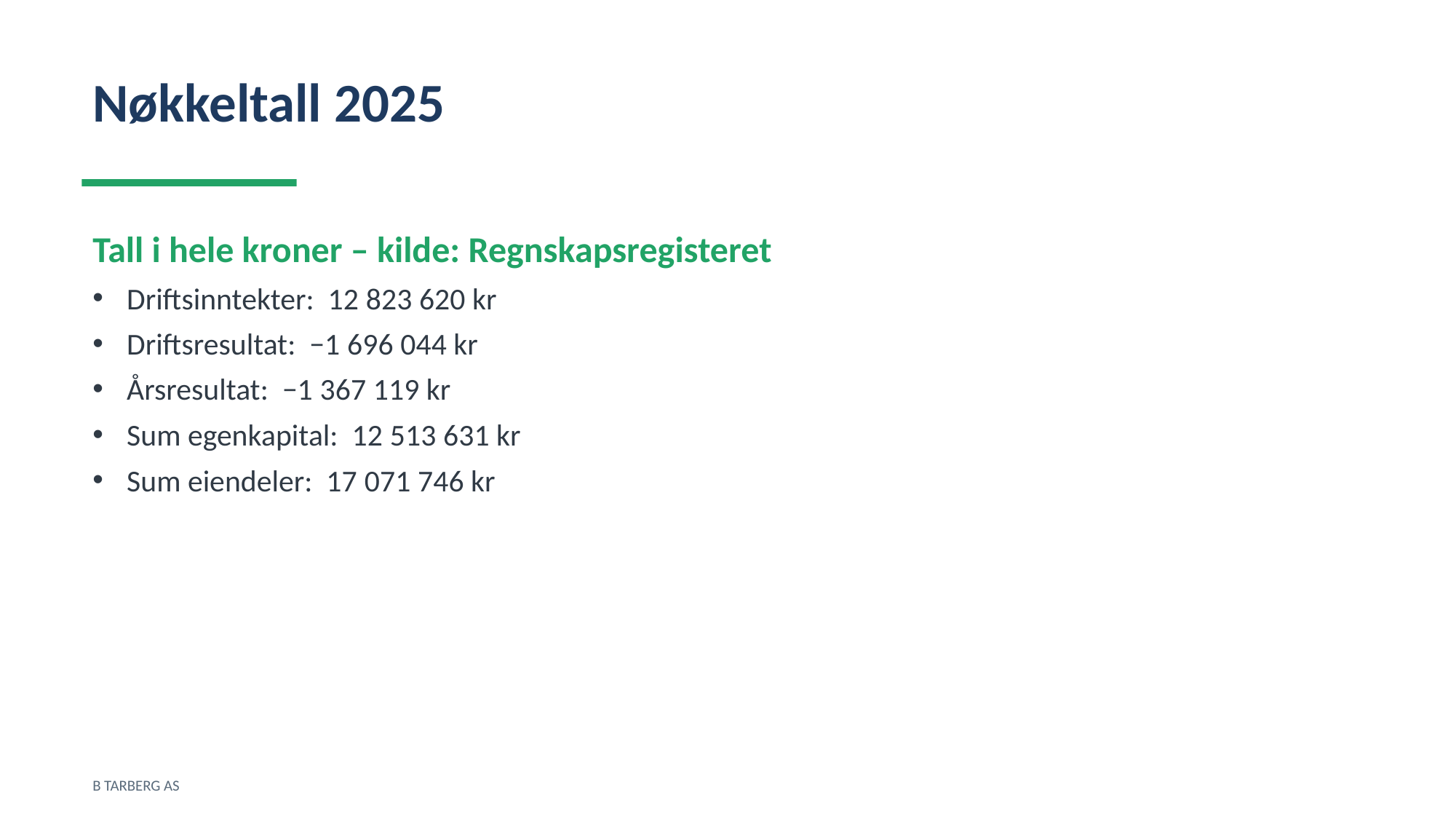

Nøkkeltall 2025

Tall i hele kroner – kilde: Regnskapsregisteret
Driftsinntekter:  12 823 620 kr
Driftsresultat:  −1 696 044 kr
Årsresultat:  −1 367 119 kr
Sum egenkapital:  12 513 631 kr
Sum eiendeler:  17 071 746 kr
B TARBERG AS